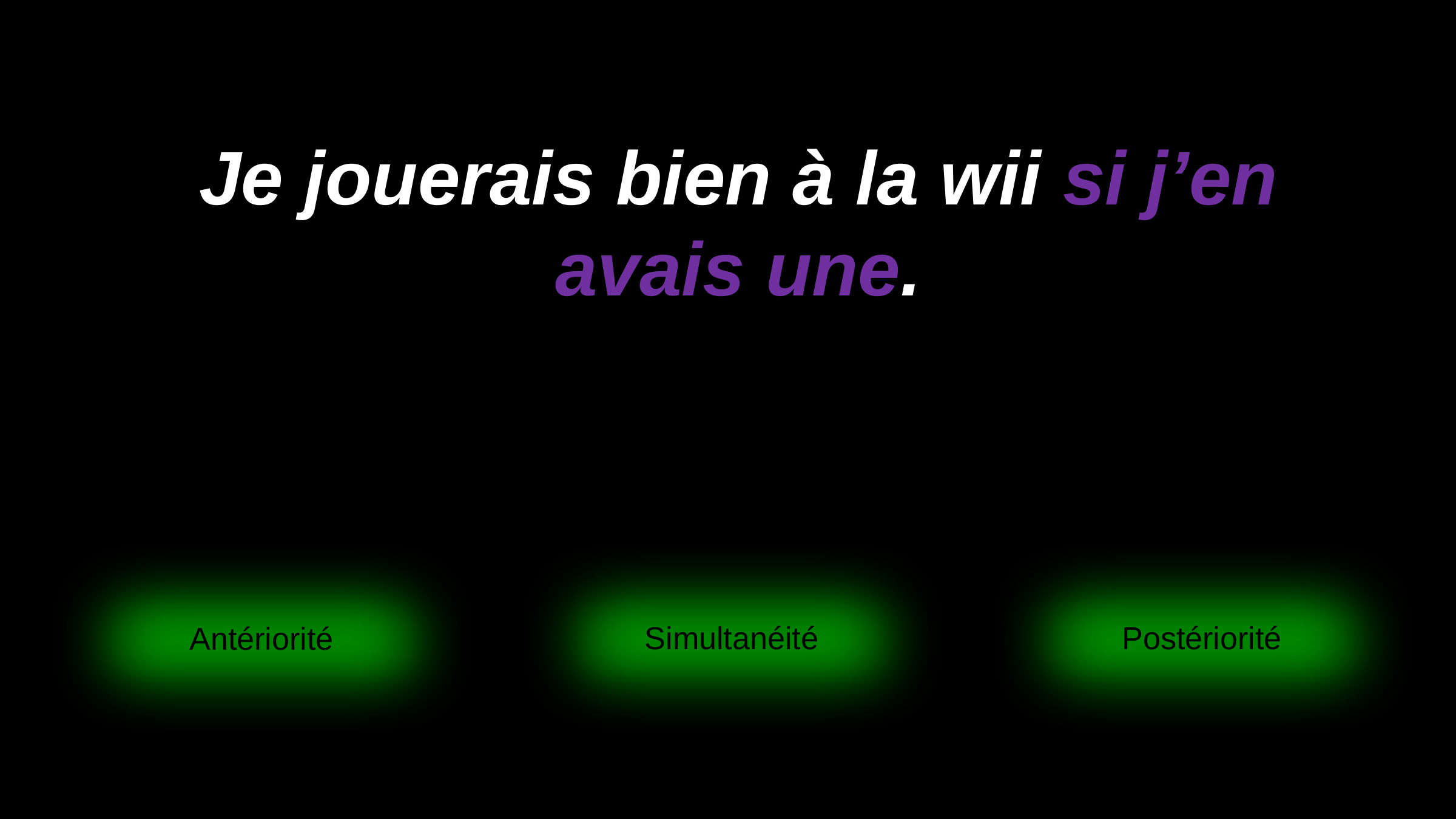

# Je jouerais bien à la wii si j’en avais une.
Simultanéité
Postériorité
Antériorité